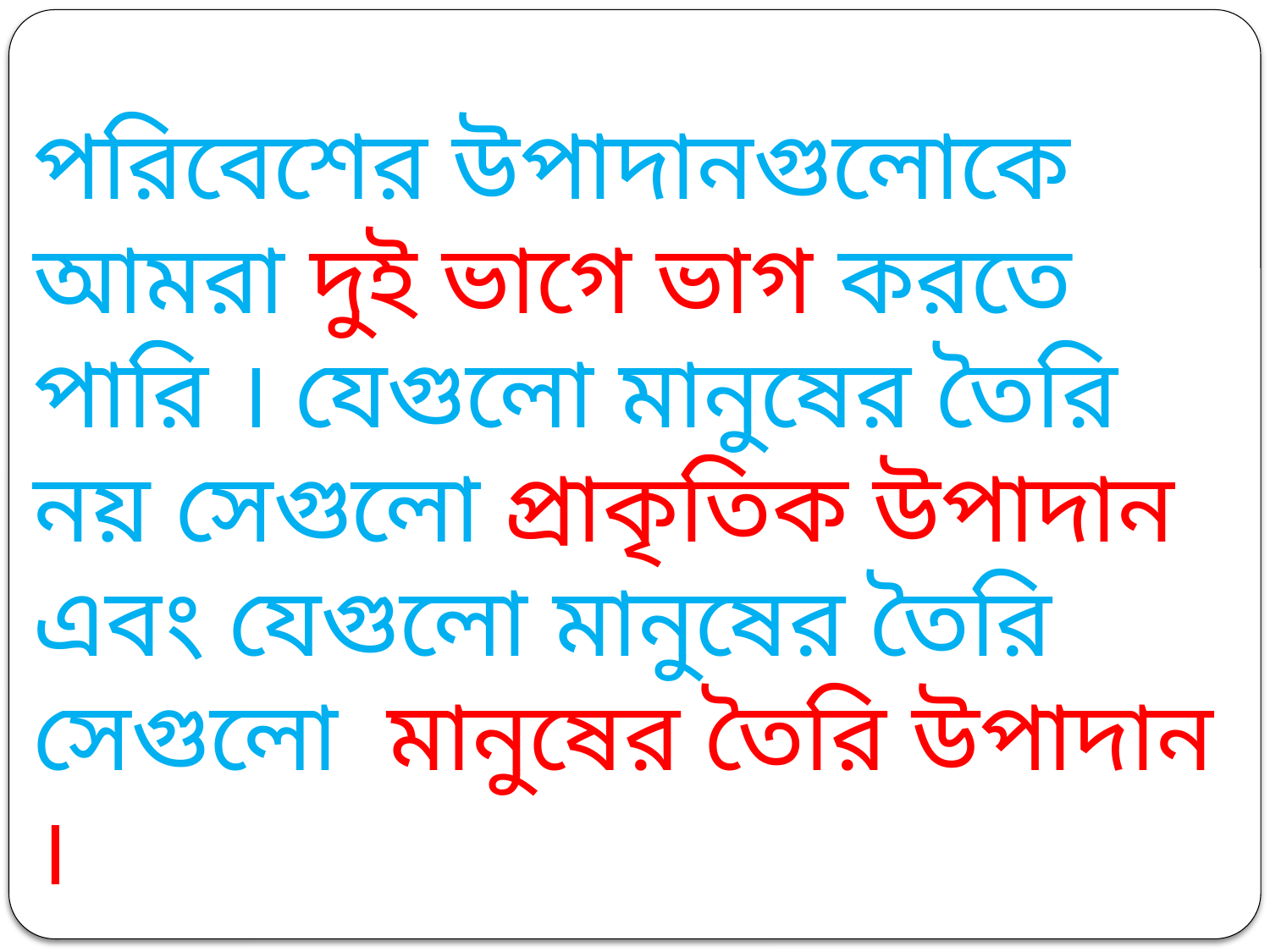

পরিবেশের উপাদানগুলোকে আমরা দুই ভাগে ভাগ করতে পারি । যেগুলো মানুষের তৈরি নয় সেগুলো প্রাকৃতিক উপাদান এবং যেগুলো মানুষের তৈরি সেগুলো  মানুষের তৈরি উপাদান ।